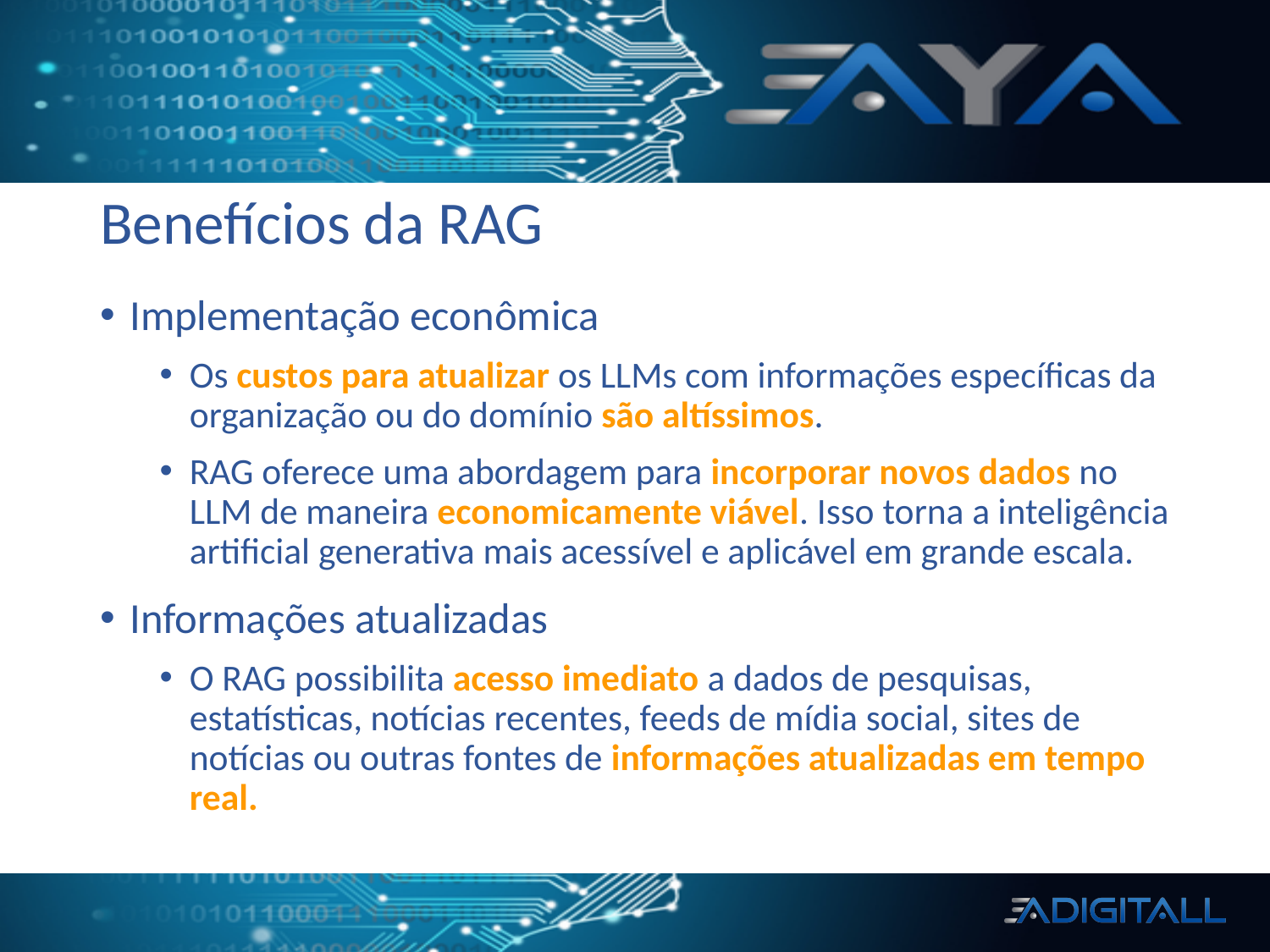

# Benefícios da RAG
Implementação econômica
Os custos para atualizar os LLMs com informações específicas da organização ou do domínio são altíssimos.
RAG oferece uma abordagem para incorporar novos dados no LLM de maneira economicamente viável. Isso torna a inteligência artificial generativa mais acessível e aplicável em grande escala.
Informações atualizadas
O RAG possibilita acesso imediato a dados de pesquisas, estatísticas, notícias recentes, feeds de mídia social, sites de notícias ou outras fontes de informações atualizadas em tempo real.